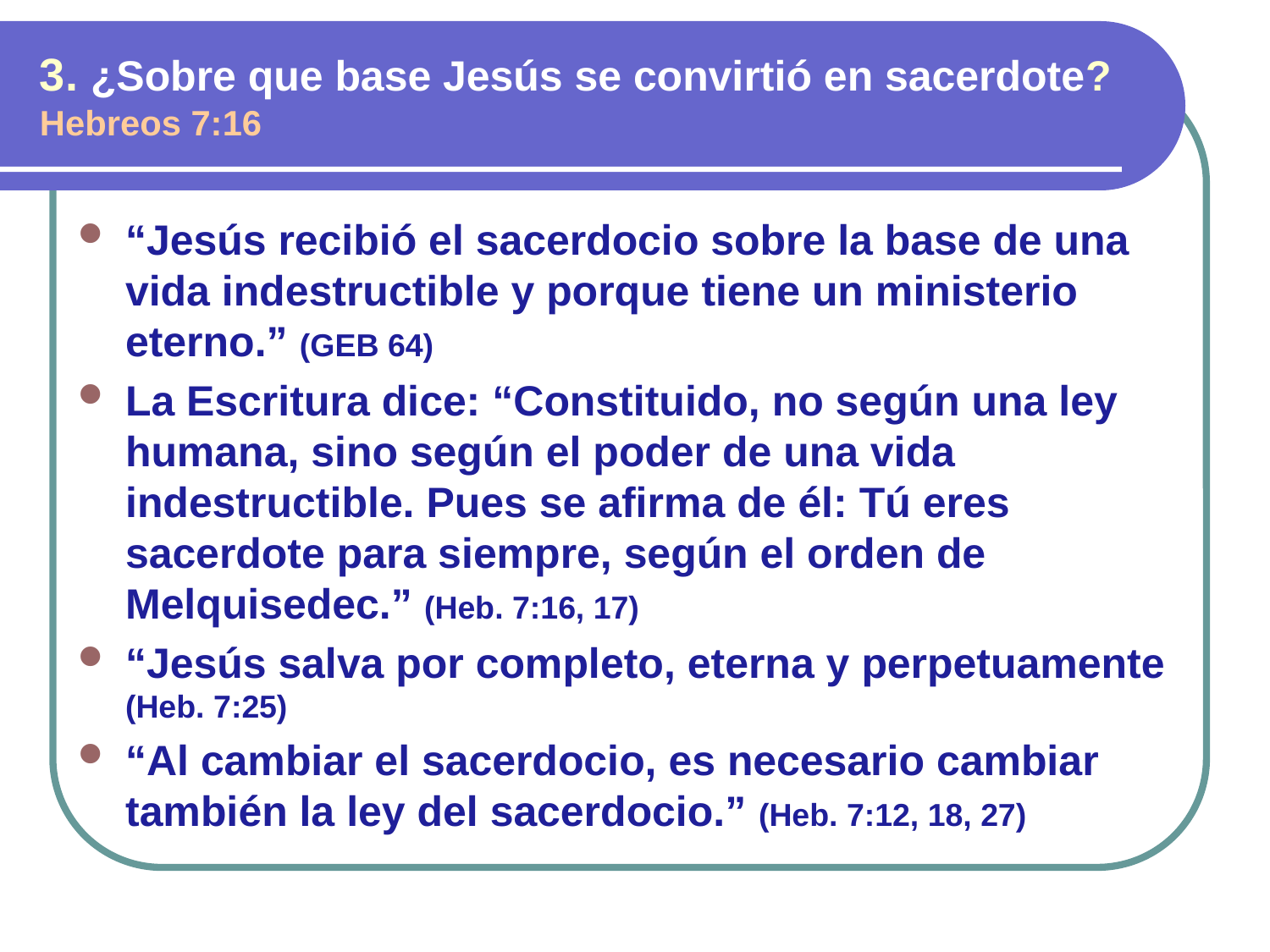

3. ¿Sobre que base Jesús se convirtió en sacerdote?  Hebreos 7:16
“Jesús recibió el sacerdocio sobre la base de una vida indestructible y porque tiene un ministerio eterno.” (GEB 64)
La Escritura dice: “Constituido, no según una ley humana, sino según el poder de una vida indestructible. Pues se afirma de él: Tú eres sacerdote para siempre, según el orden de Melquisedec.” (Heb. 7:16, 17)
“Jesús salva por completo, eterna y perpetuamente (Heb. 7:25)
“Al cambiar el sacerdocio, es necesario cambiar también la ley del sacerdocio.” (Heb. 7:12, 18, 27)